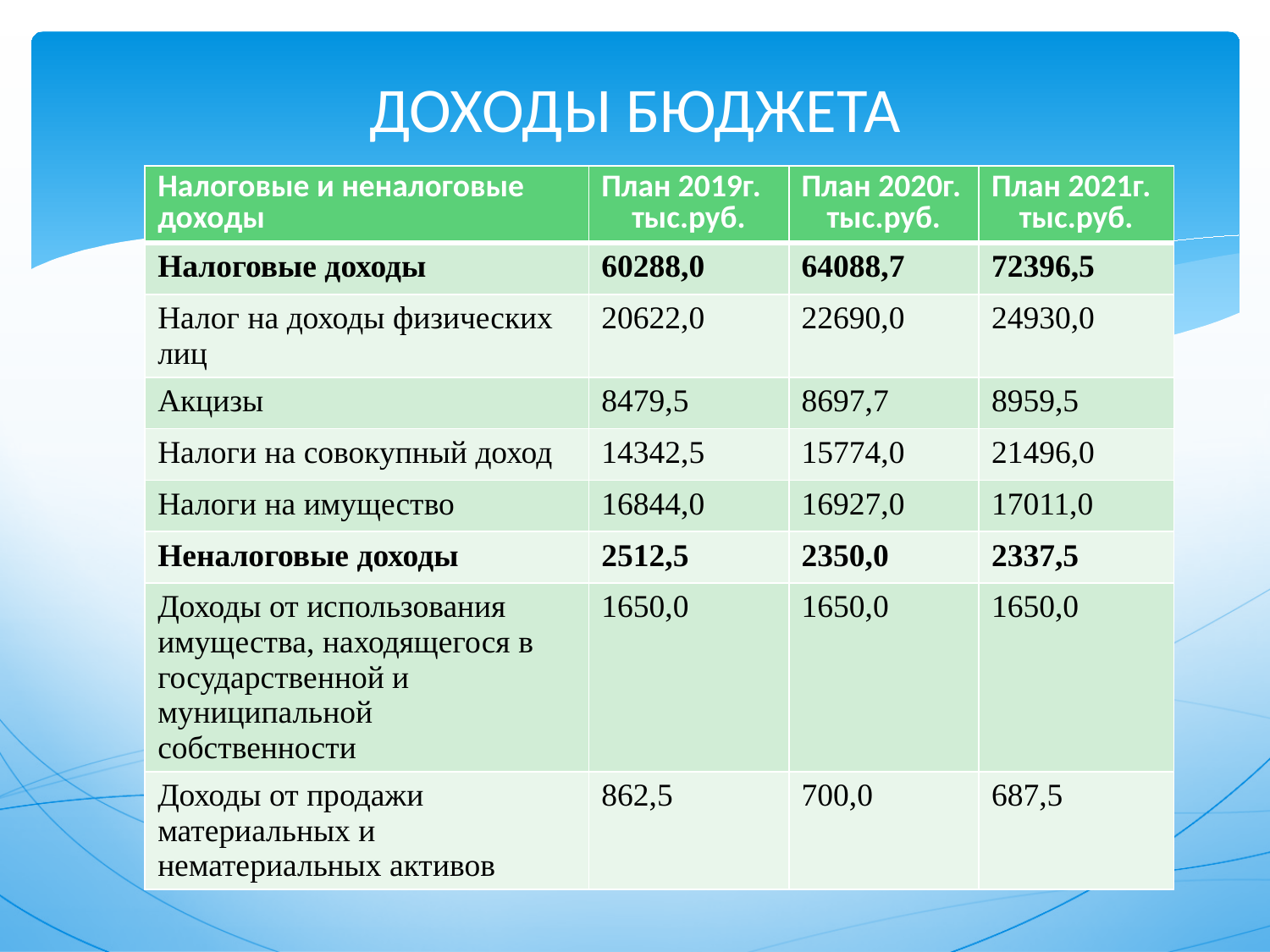

# ДОХОДЫ БЮДЖЕТА
| Налоговые и неналоговые доходы | План 2019г. тыс.руб. | План 2020г. тыс.руб. | План 2021г. тыс.руб. |
| --- | --- | --- | --- |
| Налоговые доходы | 60288,0 | 64088,7 | 72396,5 |
| Налог на доходы физических лиц | 20622,0 | 22690,0 | 24930,0 |
| Акцизы | 8479,5 | 8697,7 | 8959,5 |
| Налоги на совокупный доход | 14342,5 | 15774,0 | 21496,0 |
| Налоги на имущество | 16844,0 | 16927,0 | 17011,0 |
| Неналоговые доходы | 2512,5 | 2350,0 | 2337,5 |
| Доходы от использования имущества, находящегося в государственной и муниципальной собственности | 1650,0 | 1650,0 | 1650,0 |
| Доходы от продажи материальных и нематериальных активов | 862,5 | 700,0 | 687,5 |